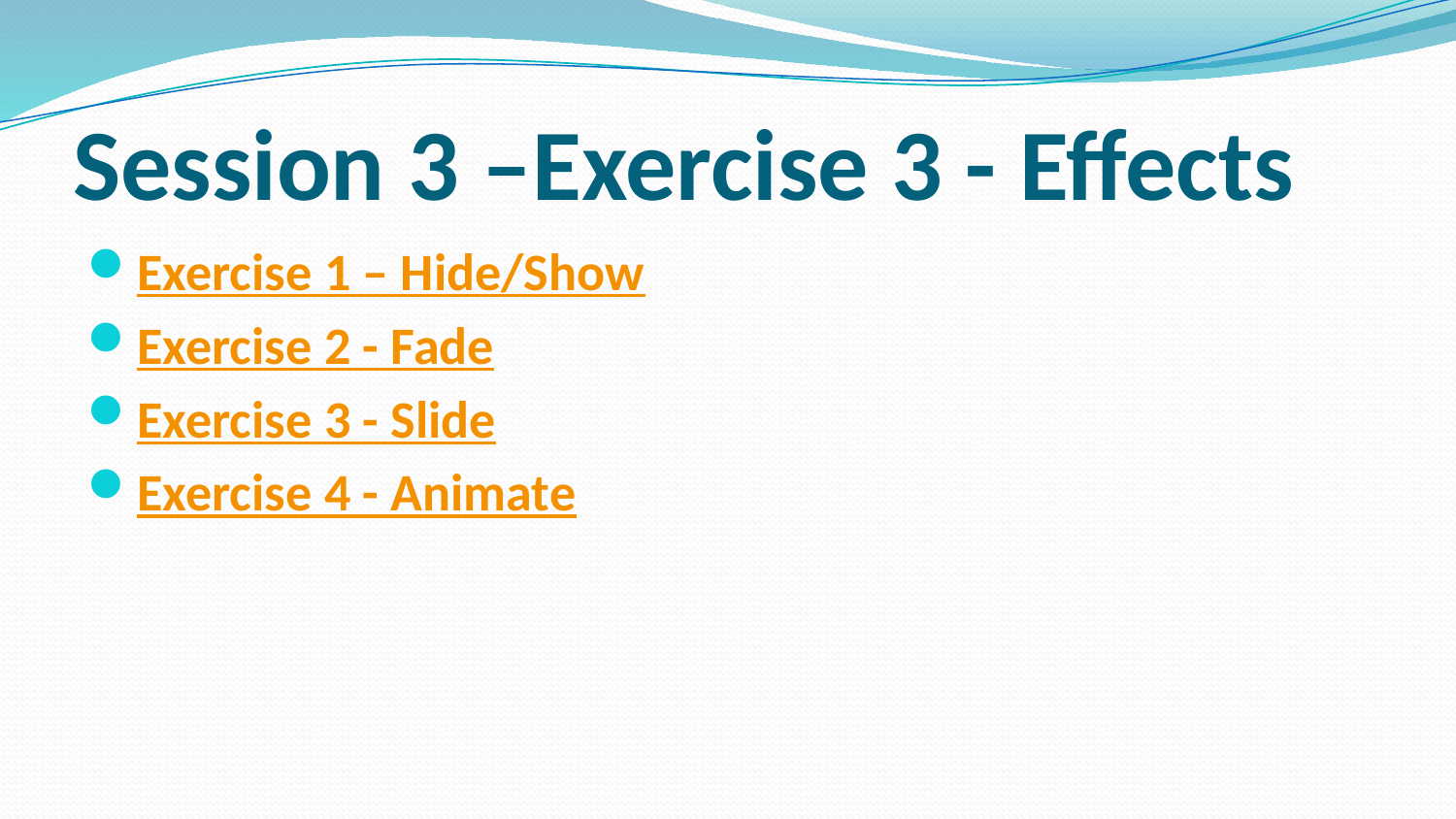

# Session 3 –Exercise 3 - Effects
Exercise 1 – Hide/Show
Exercise 2 - Fade
Exercise 3 - Slide
Exercise 4 - Animate